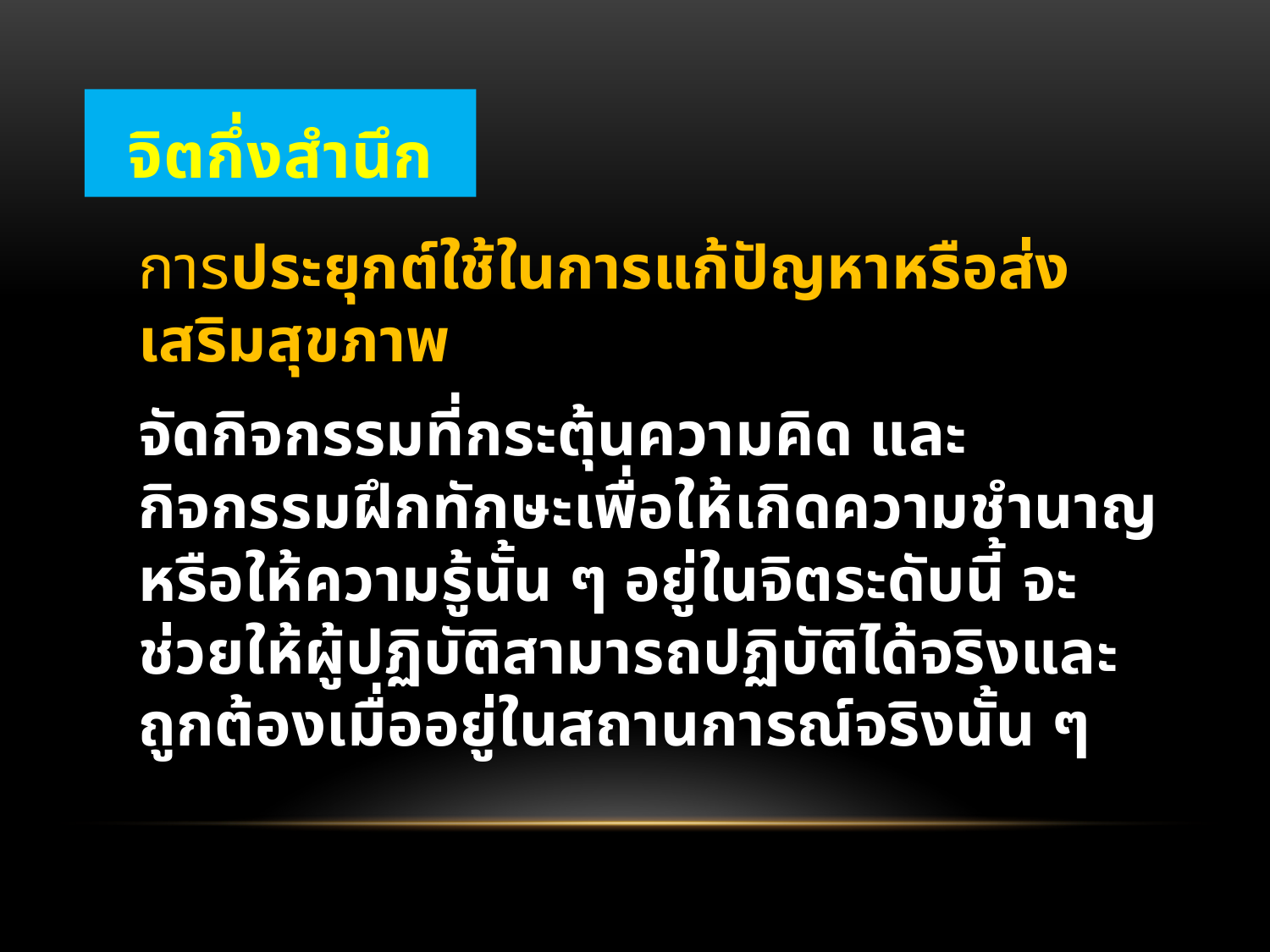

# จิตกึ่งสำนึก
	การประยุกต์ใช้ในการแก้ปัญหาหรือส่งเสริมสุขภาพ
		จัดกิจกรรมที่กระตุ้นความคิด และกิจกรรมฝึกทักษะเพื่อให้เกิดความชำนาญ หรือให้ความรู้นั้น ๆ อยู่ในจิตระดับนี้ จะช่วยให้ผู้ปฏิบัติสามารถปฏิบัติได้จริงและถูกต้องเมื่ออยู่ในสถานการณ์จริงนั้น ๆ